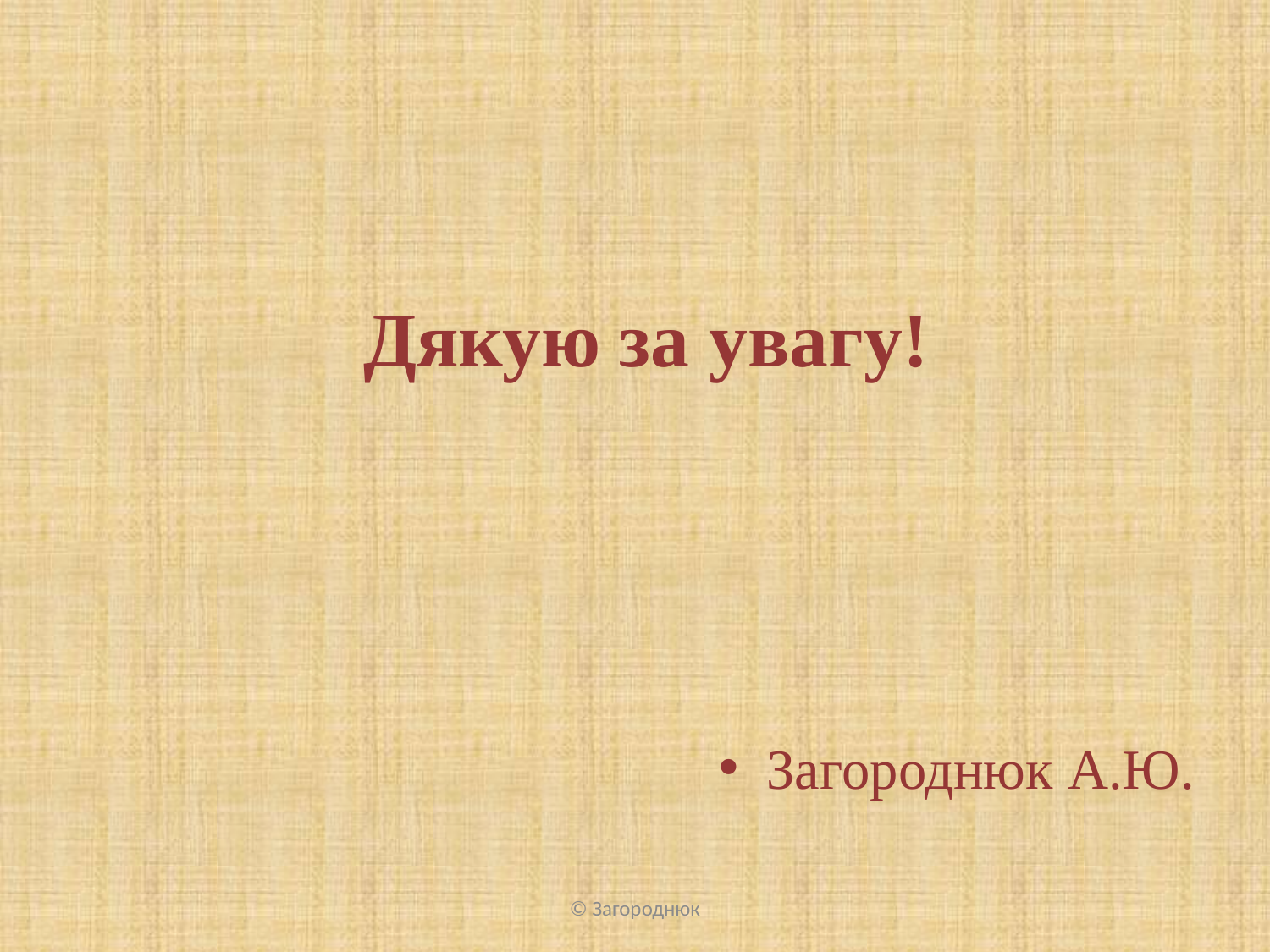

# Дякую за увагу!
Загороднюк А.Ю.
© Загороднюк